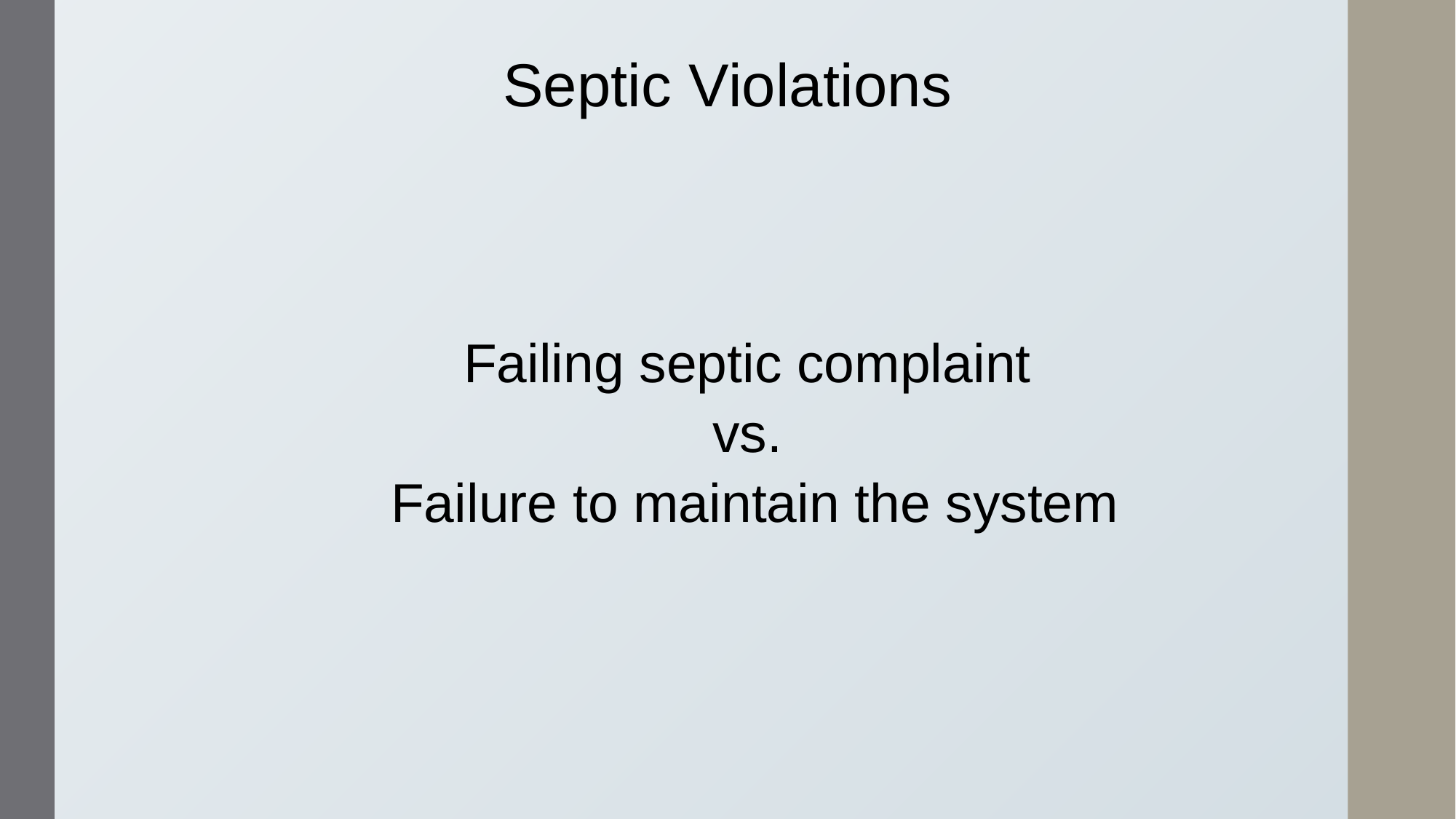

Septic Violations

Failing septic complaint
vs.
Failure to maintain the system